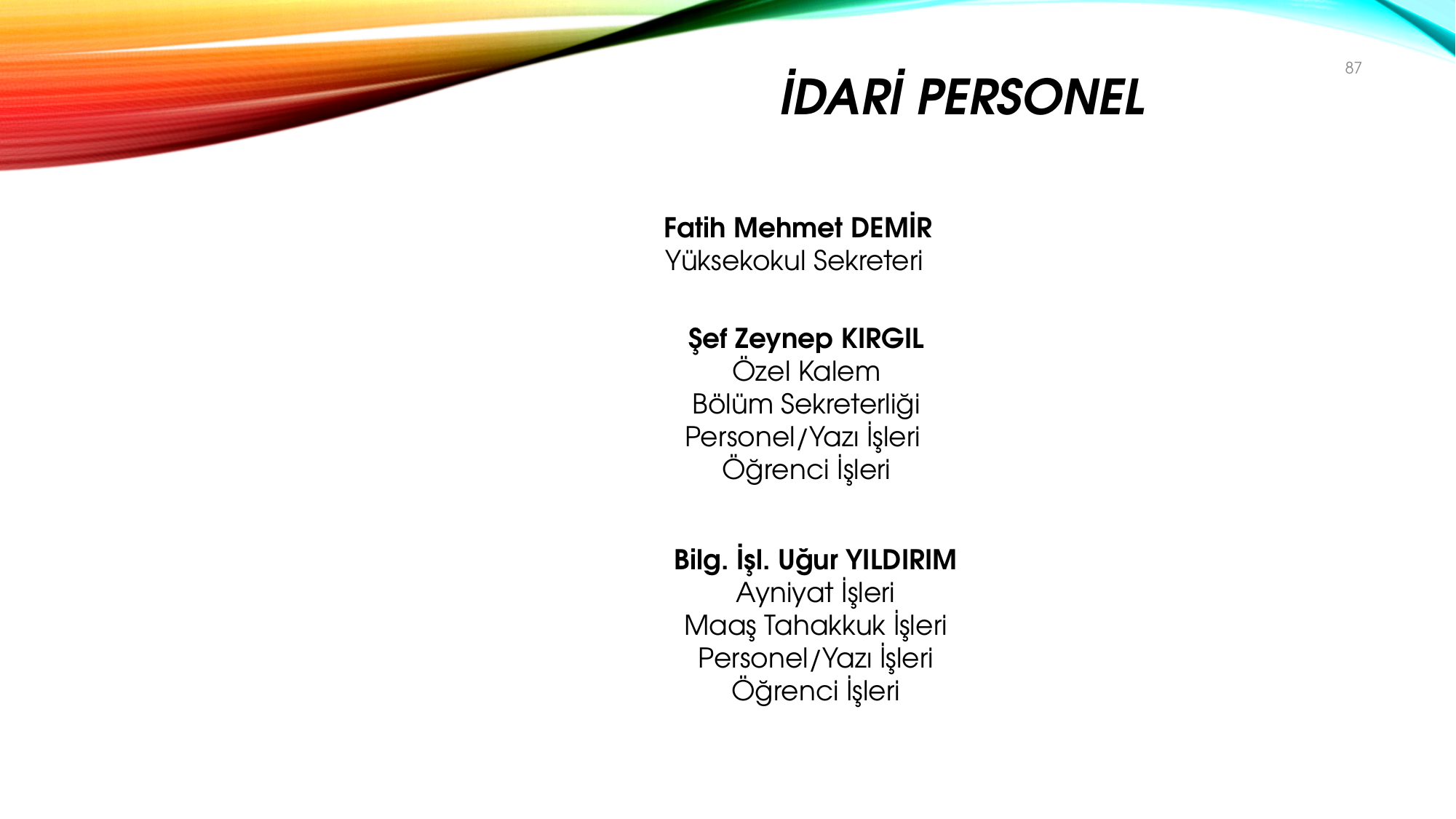

idari PERSONEL
87
 Fatih Mehmet DEMİR
Yüksekokul Sekreteri
Şef Zeynep KIRGIL
Özel Kalem
Bölüm Sekreterliği
Personel/Yazı İşleri
Öğrenci İşleri
Bilg. İşl. Uğur YILDIRIM
Ayniyat İşleri
Maaş Tahakkuk İşleri
Personel/Yazı İşleri
Öğrenci İşleri